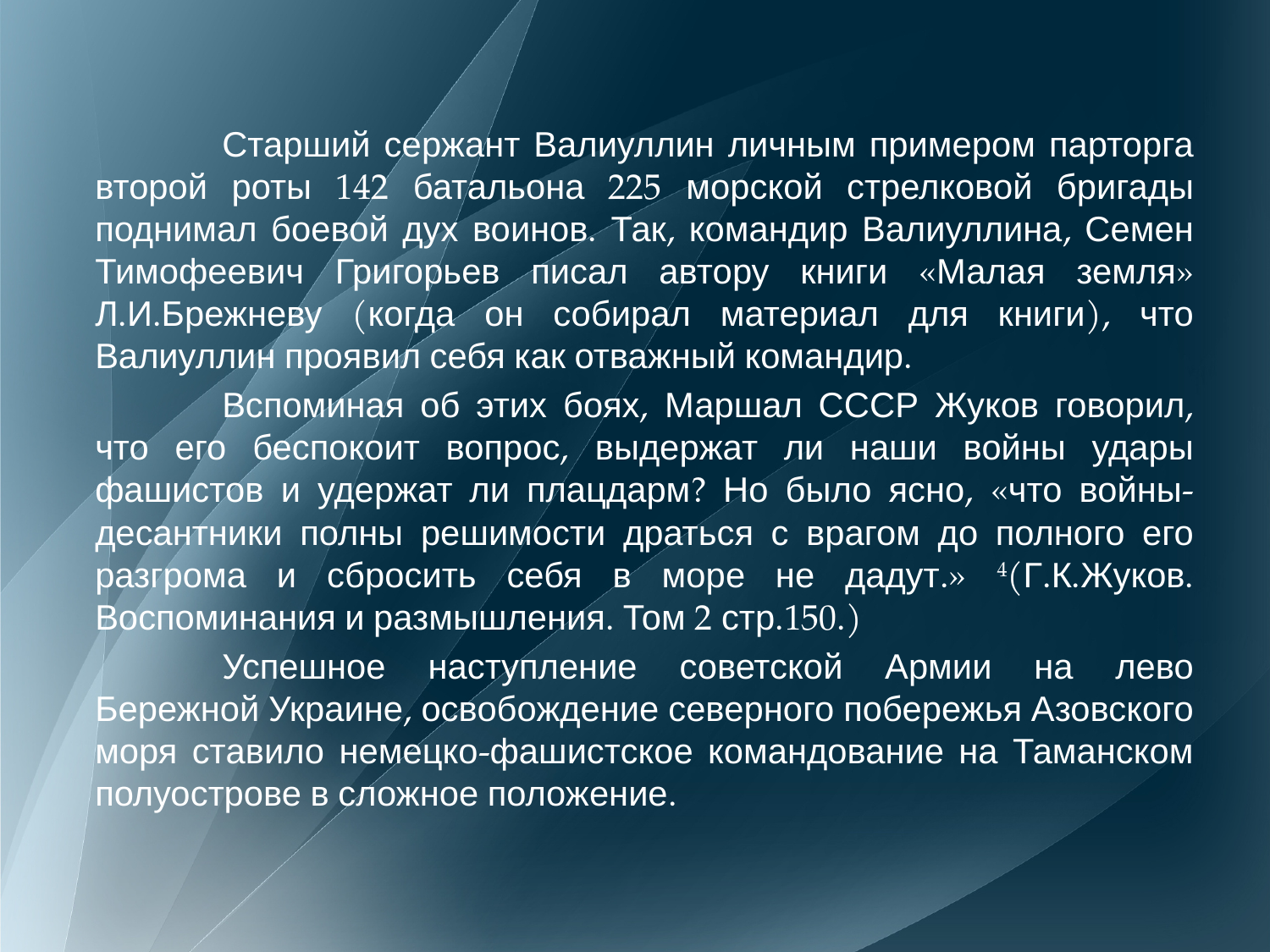

Старший сержант Валиуллин личным примером парторга второй роты 142 батальона 225 морской стрелковой бригады поднимал боевой дух воинов. Так, командир Валиуллина, Семен Тимофеевич Григорьев писал автору книги «Малая земля» Л.И.Брежневу (когда он собирал материал для книги), что Валиуллин проявил себя как отважный командир.
	Вспоминая об этих боях, Маршал СССР Жуков говорил, что его беспокоит вопрос, выдержат ли наши войны удары фашистов и удержат ли плацдарм? Но было ясно, «что войны-десантники полны решимости драться с врагом до полного его разгрома и сбросить себя в море не дадут.» 4(Г.К.Жуков. Воспоминания и размышления. Том 2 стр.150.)
	Успешное наступление советской Армии на лево Бережной Украине, освобождение северного побережья Азовского моря ставило немецко-фашистское командование на Таманском полуострове в сложное положение.